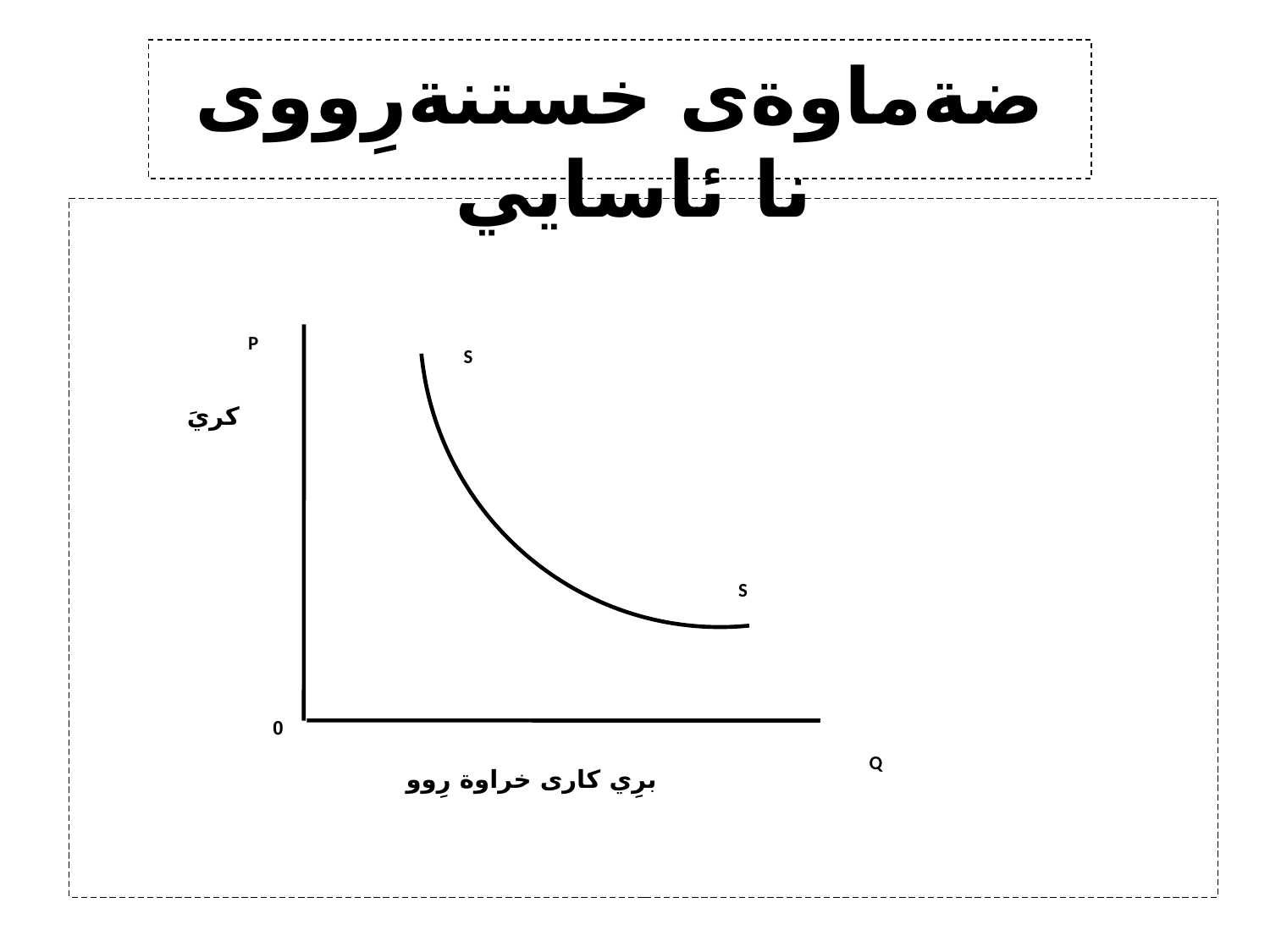

ضةماوةى خستنةرِووى نا ئاسايي

P

S

كريَ

S
0

Q
برِي كارى خراوة رِوو